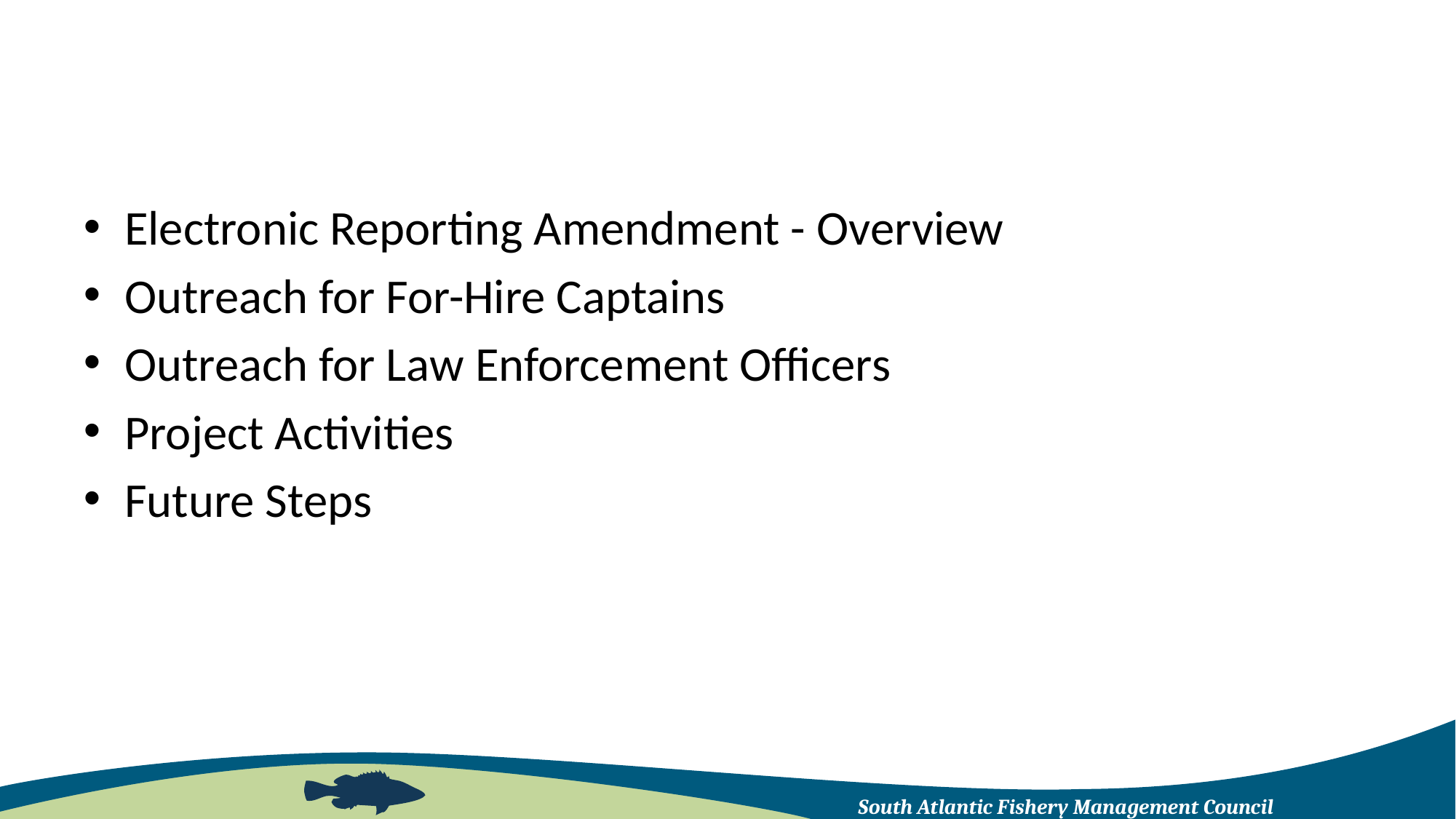

#
Electronic Reporting Amendment - Overview
Outreach for For-Hire Captains
Outreach for Law Enforcement Officers
Project Activities
Future Steps